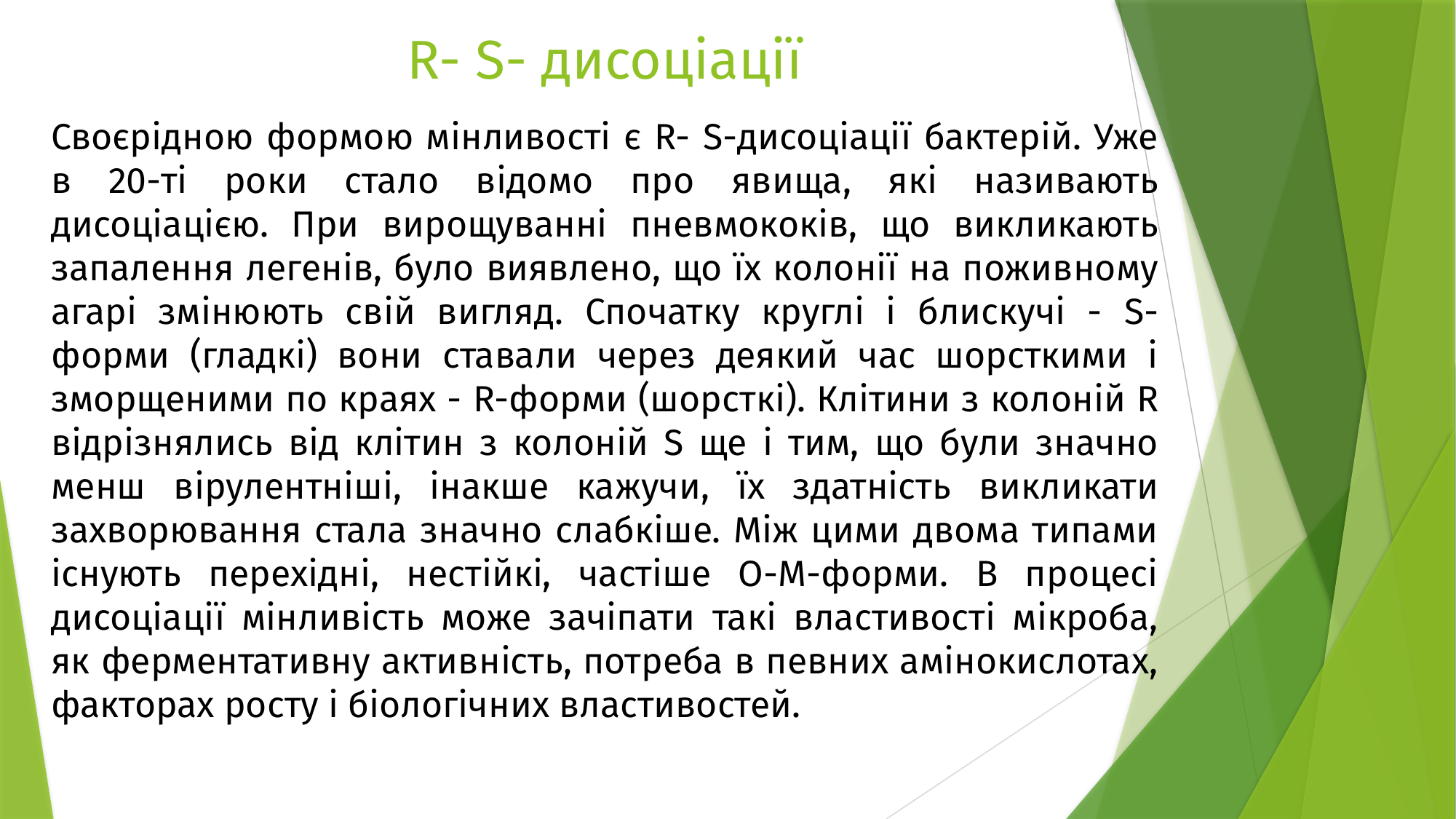

# R- S- дисоціації
Своєрідною формою мінливості є R- S-дисоціації бактерій. Уже в 20-ті роки стало відомо про явища, які називають дисоціацією. При вирощуванні пневмококів, що викликають запалення легенів, було виявлено, що їх колонії на поживному агарі змінюють свій вигляд. Спочатку круглі і блискучі - S-форми (гладкі) вони ставали через деякий час шорсткими і зморщеними по краях - R-форми (шорсткі). Клітини з колоній R відрізнялись від клітин з колоній S ще і тим, що були значно менш вірулентніші, інакше кажучи, їх здатність викликати захворювання стала значно слабкіше. Між цими двома типами існують перехідні, нестійкі, частіше О-М-форми. В процесі дисоціації мінливість може зачіпати такі властивості мікроба, як ферментативну активність, потреба в певних амінокислотах, факторах росту і біологічних властивостей.